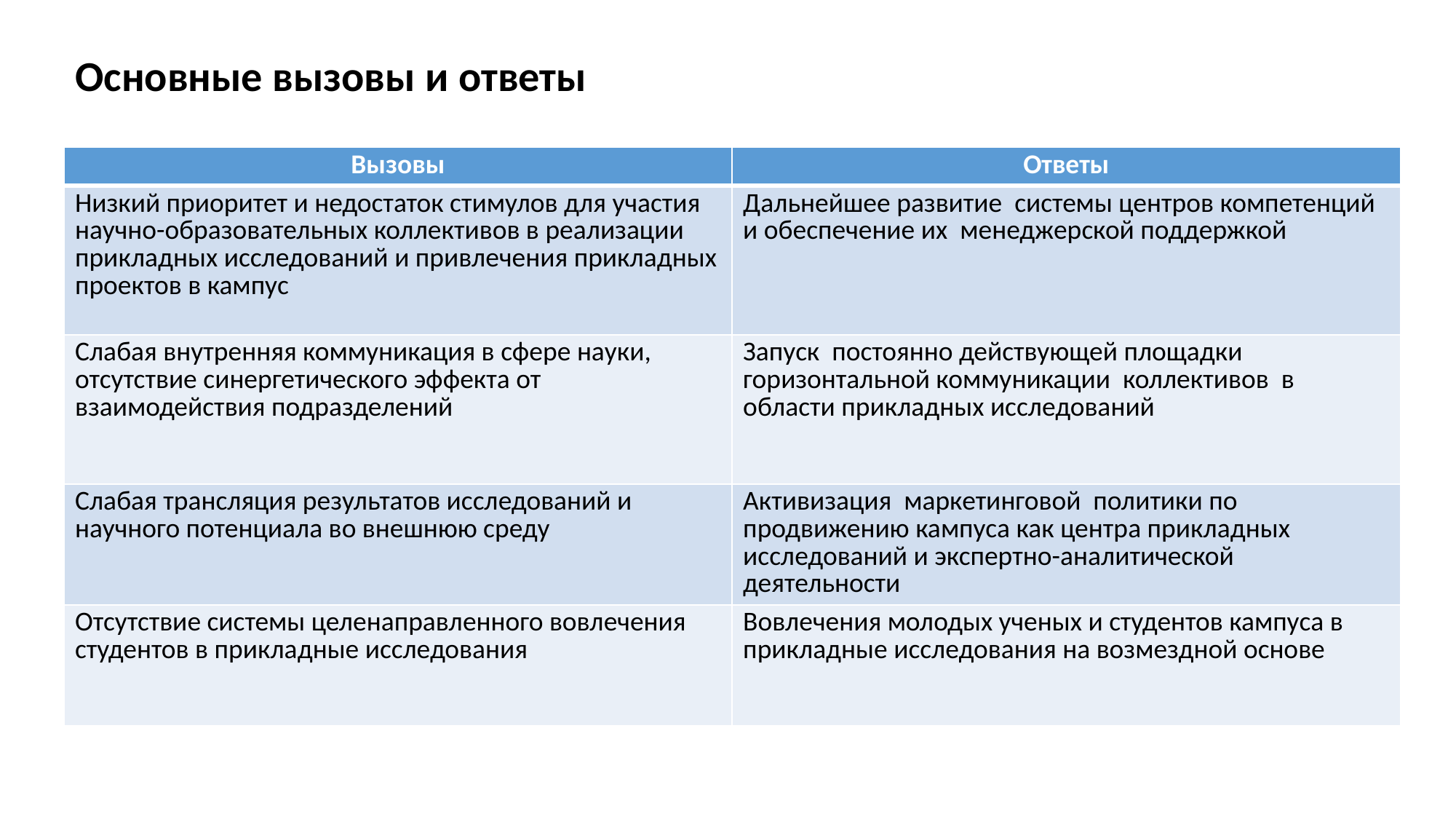

# Основные вызовы и ответы
| Вызовы | Ответы |
| --- | --- |
| Низкий приоритет и недостаток стимулов для участия научно-образовательных коллективов в реализации прикладных исследований и привлечения прикладных проектов в кампус | Дальнейшее развитие системы центров компетенций и обеспечение их менеджерской поддержкой |
| Слабая внутренняя коммуникация в сфере науки, отсутствие синергетического эффекта от взаимодействия подразделений | Запуск постоянно действующей площадки горизонтальной коммуникации коллективов в области прикладных исследований |
| Слабая трансляция результатов исследований и научного потенциала во внешнюю среду | Активизация маркетинговой политики по продвижению кампуса как центра прикладных исследований и экспертно-аналитической деятельности |
| Отсутствие системы целенаправленного вовлечения студентов в прикладные исследования | Вовлечения молодых ученых и студентов кампуса в прикладные исследования на возмездной основе |